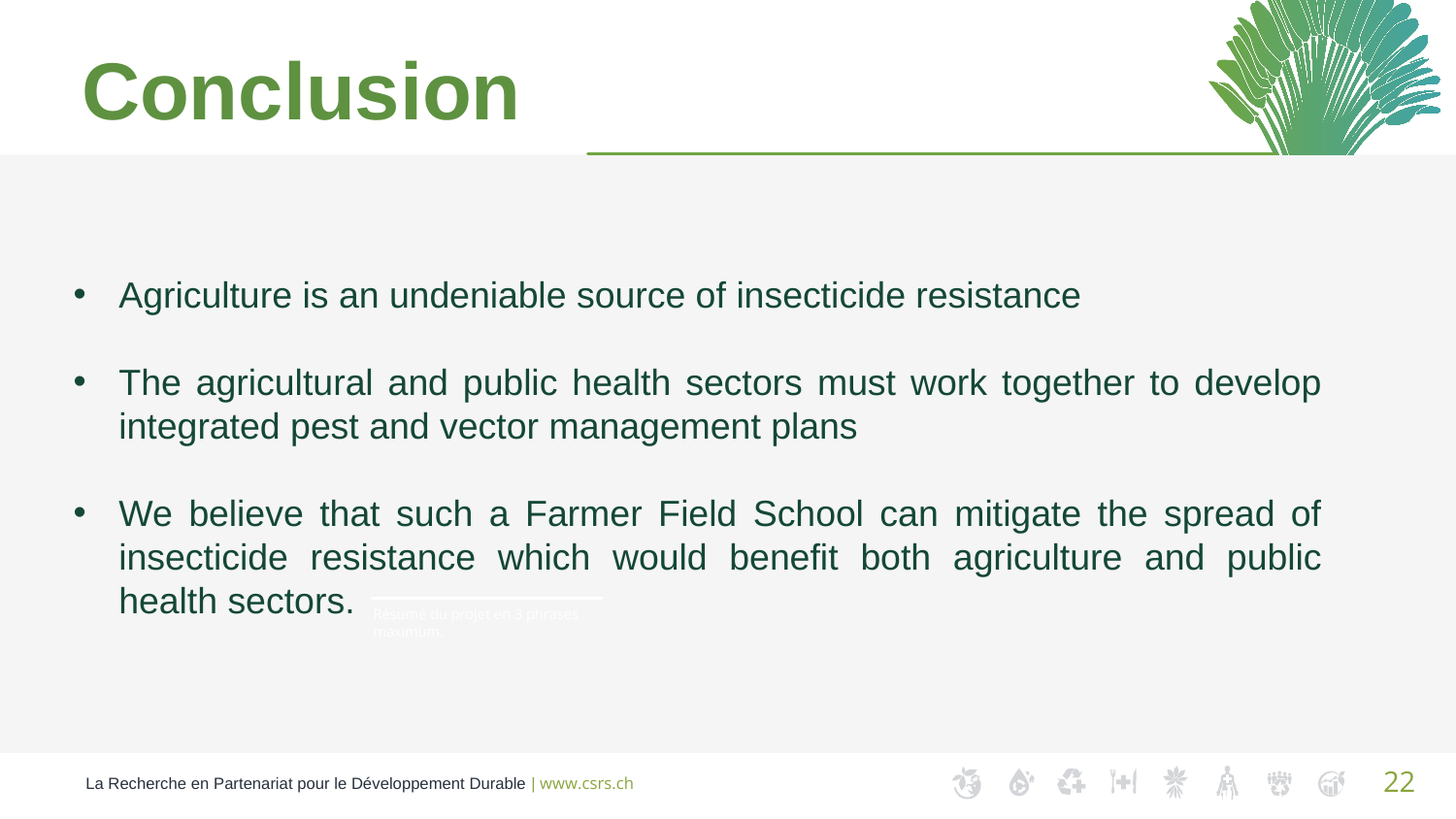

Conclusion
Agriculture is an undeniable source of insecticide resistance

The agricultural and public health sectors must work together to develop integrated pest and vector management plans

We believe that such a Farmer Field School can mitigate the spread of insecticide resistance which would benefit both agriculture and public health sectors.
Résumé du projet en 3 phrases maximum.